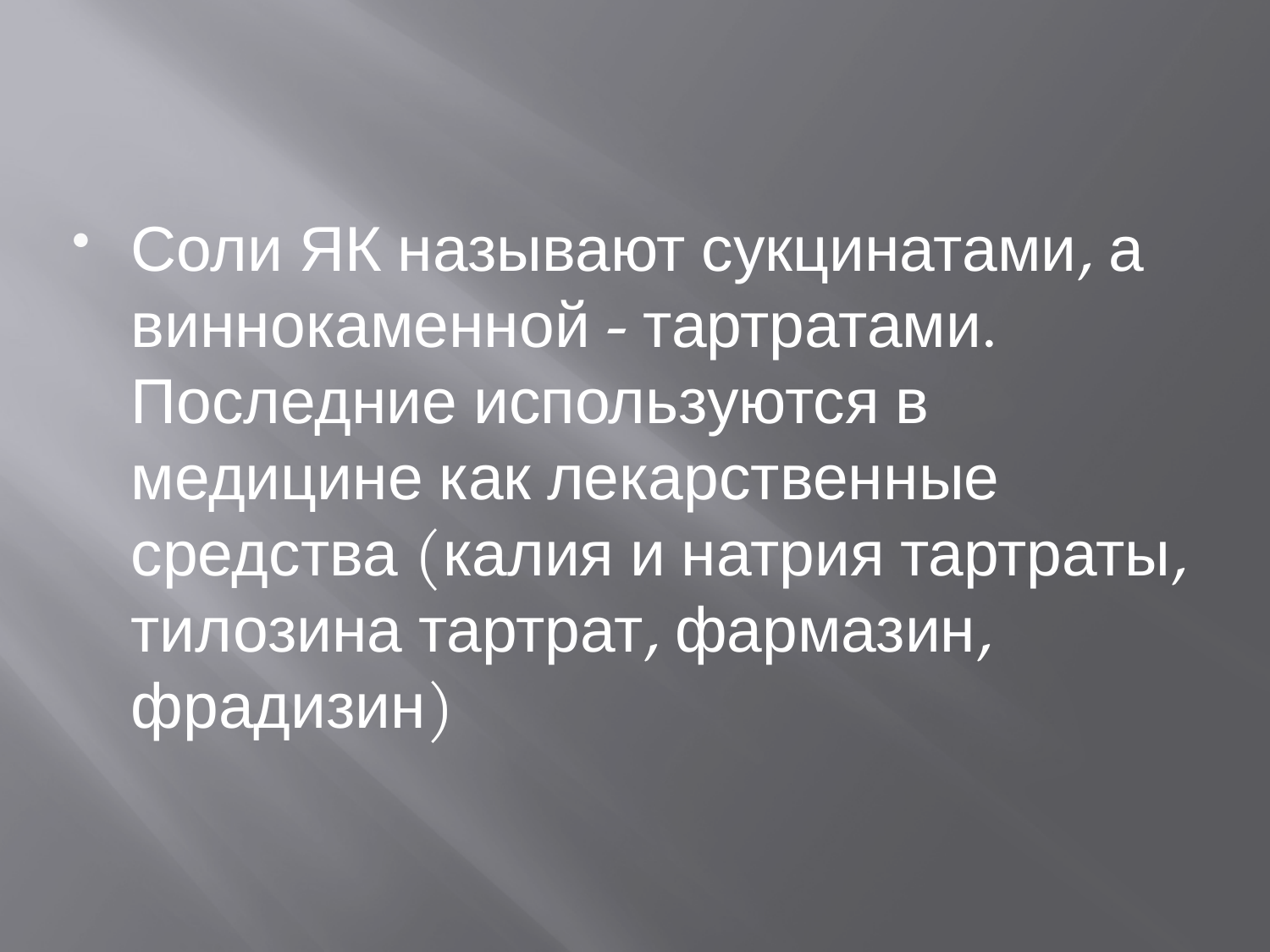

Соли ЯК называют сукцинатами, а виннокаменной - тартратами. Последние используются в медицине как лекарственные средства (калия и натрия тартраты, тилозина тартрат, фармазин, фрадизин)